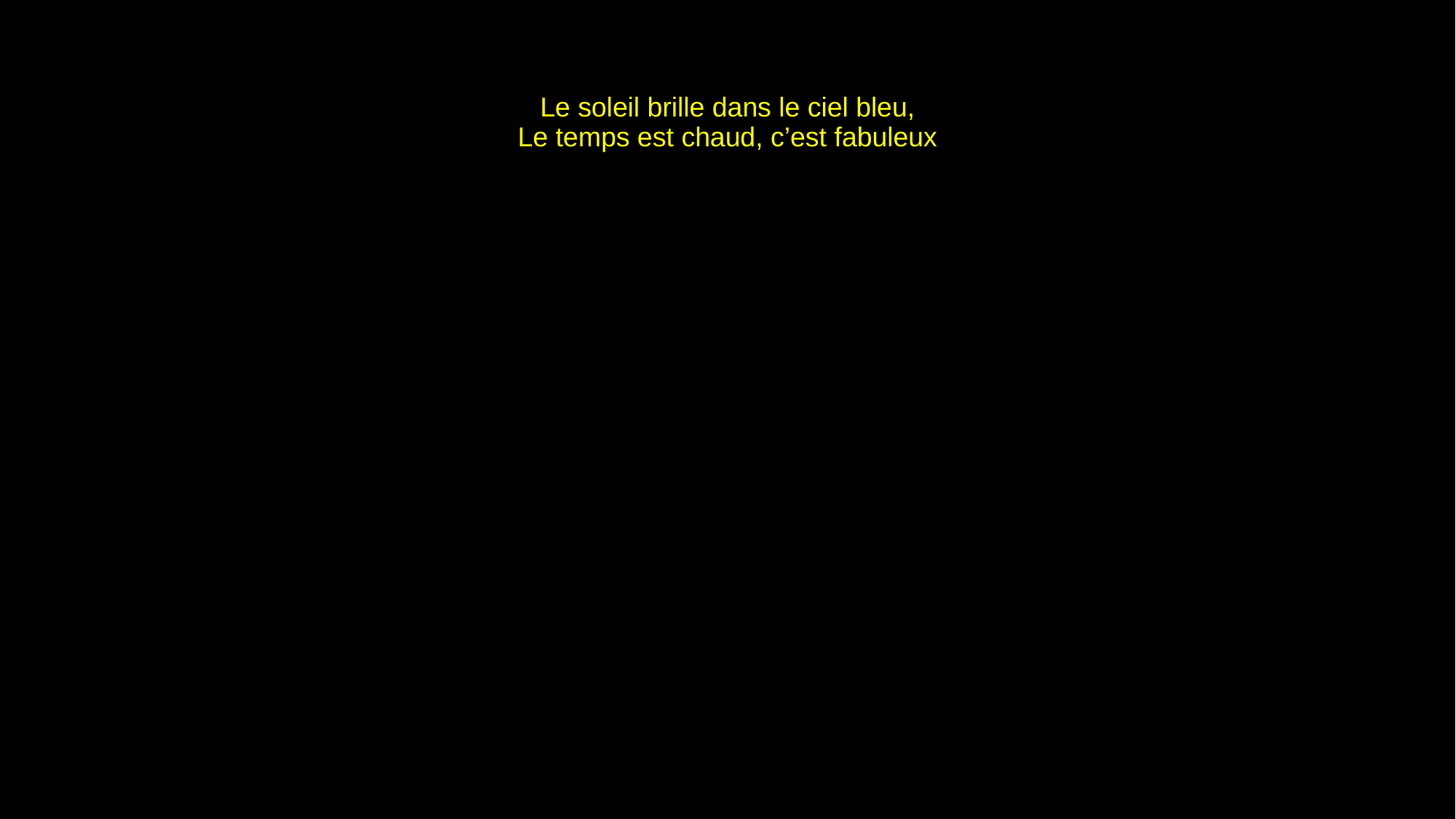

# Le soleil brille dans le ciel bleu, Le temps est chaud, c’est fabuleux